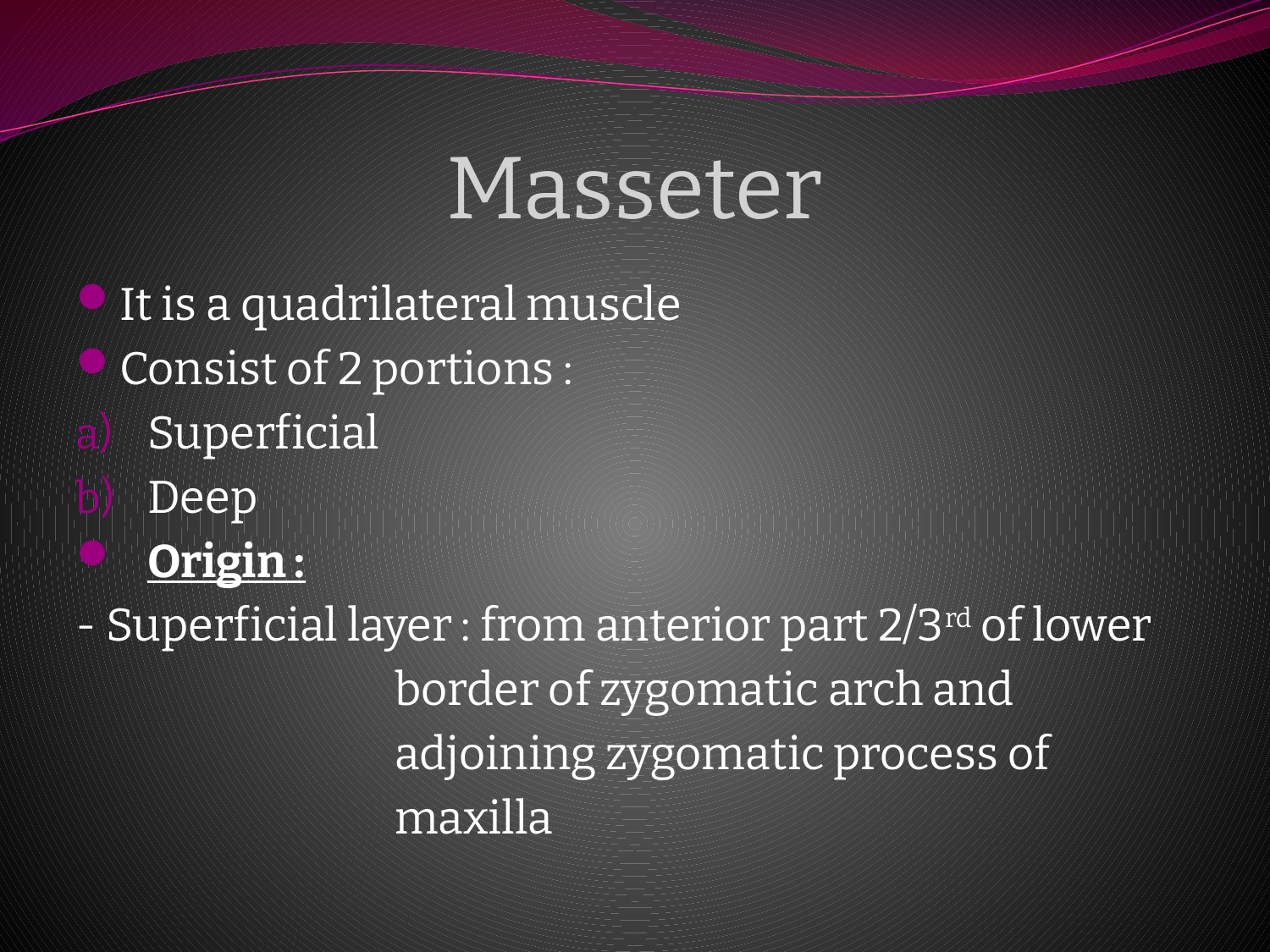

# Masseter
It is a quadrilateral muscle
Consist of 2 portions :
Superficial
Deep
Origin :
- Superficial layer : from anterior part 2/3rd of lower
                                   border of zygomatic arch and
                                   adjoining zygomatic process of
                                   maxilla